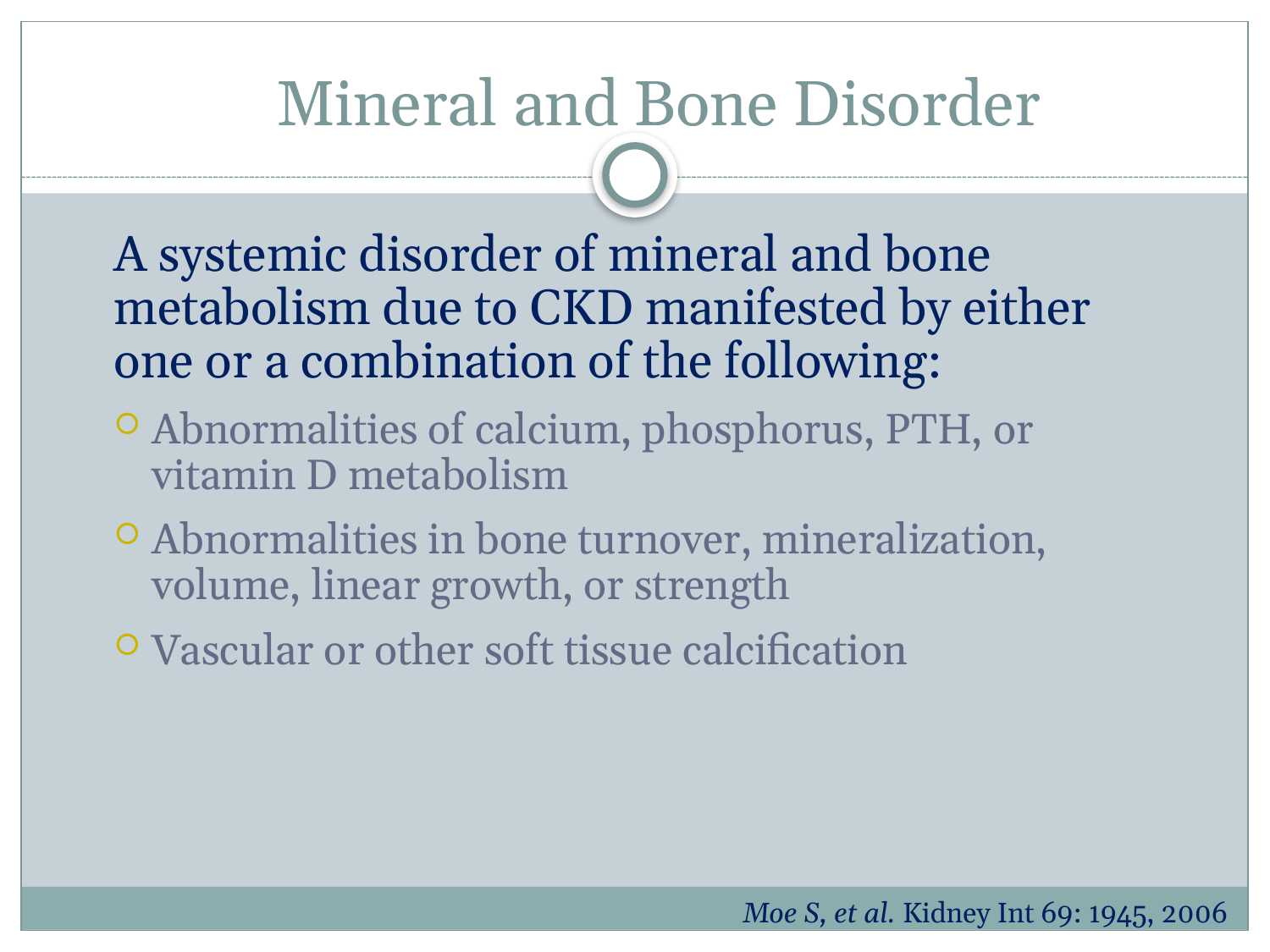

# Mineral and Bone Disorder
	A systemic disorder of mineral and bone metabolism due to CKD manifested by either one or a combination of the following:
Abnormalities of calcium, phosphorus, PTH, or vitamin D metabolism
Abnormalities in bone turnover, mineralization, volume, linear growth, or strength
Vascular or other soft tissue calcification
 Moe S, et al. Kidney Int 69: 1945, 2006